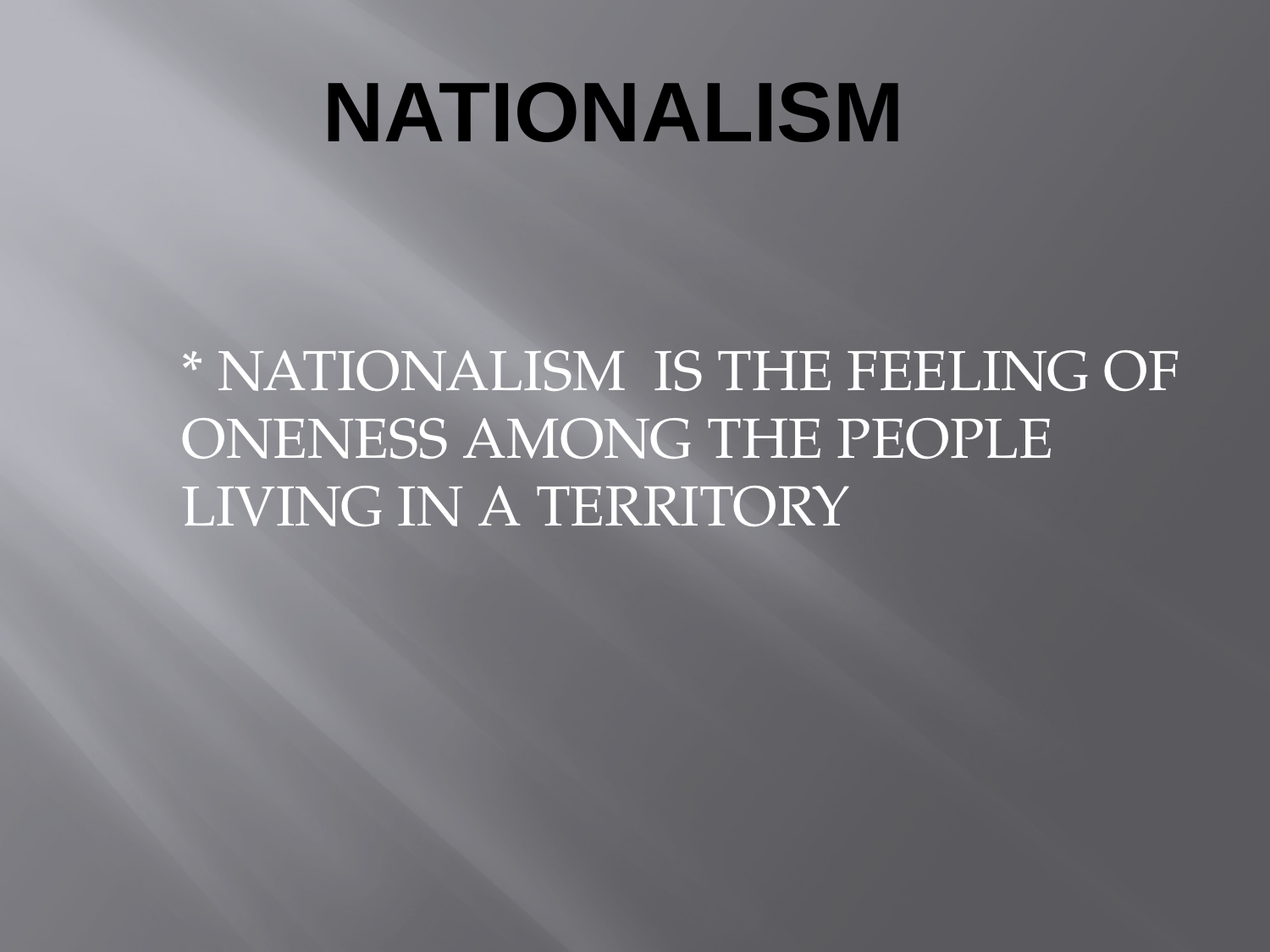

# NATIONALISM
* NATIONALISM  IS THE FEELING OF ONENESS AMONG THE PEOPLE LIVING IN A TERRITORY